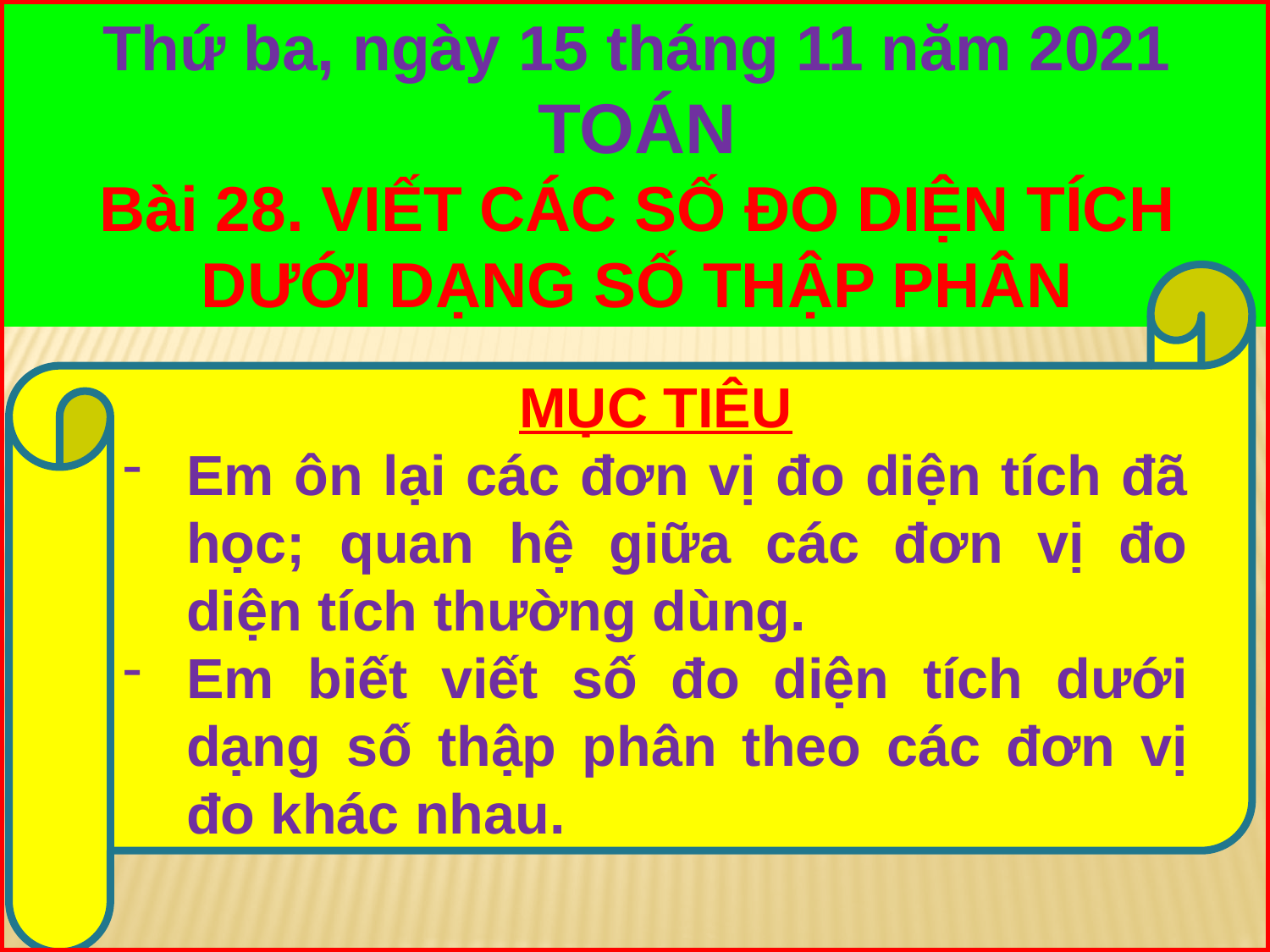

Thứ ba, ngày 15 tháng 11 năm 2021
TOÁN
Bài 28. VIẾT CÁC SỐ ĐO DIỆN TÍCH DƯỚI DẠNG SỐ THẬP PHÂN
MỤC TIÊU
Em ôn lại các đơn vị đo diện tích đã học; quan hệ giữa các đơn vị đo diện tích thường dùng.
Em biết viết số đo diện tích dưới dạng số thập phân theo các đơn vị đo khác nhau.